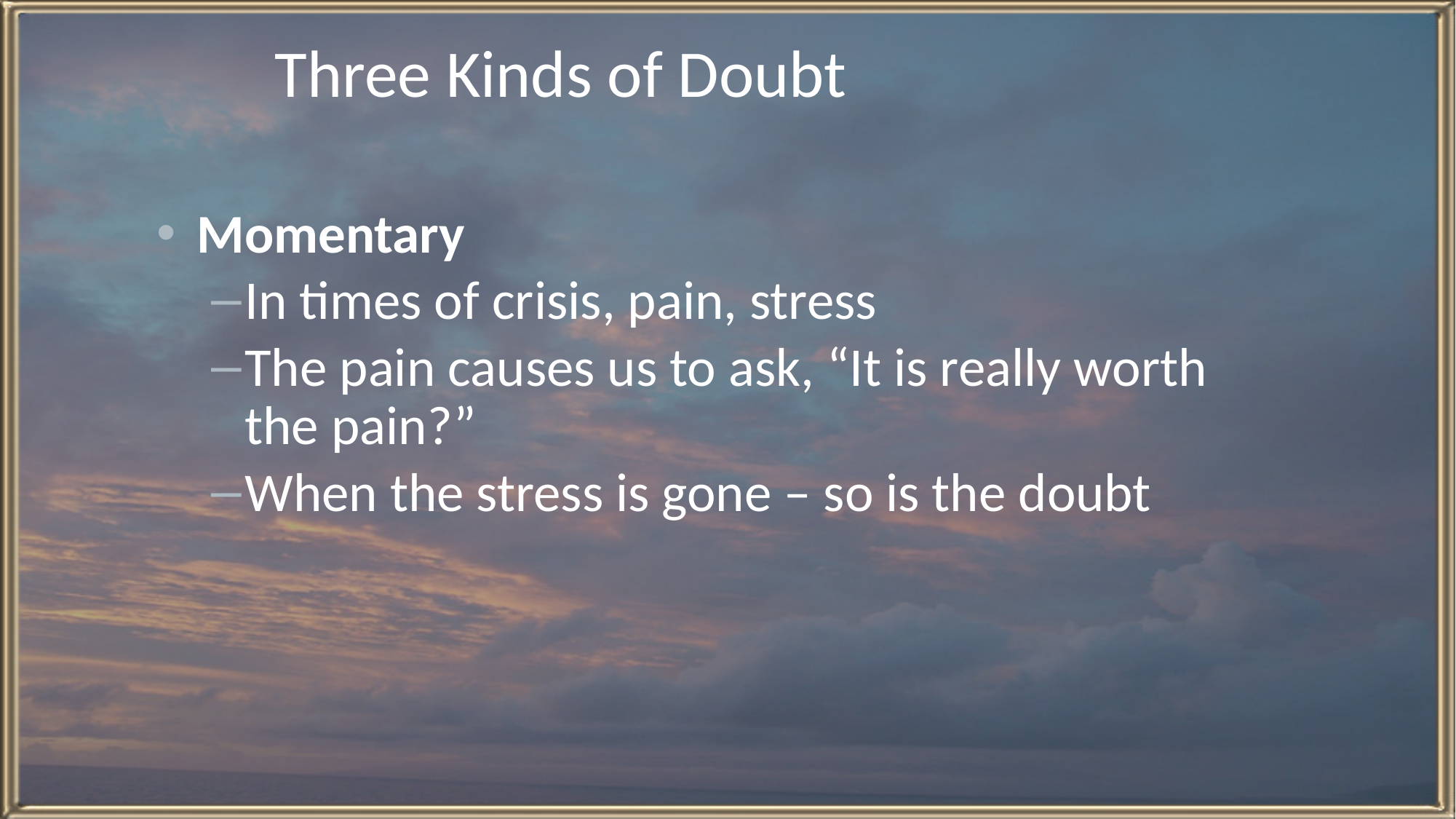

# Three Kinds of Doubt
Momentary
In times of crisis, pain, stress
The pain causes us to ask, “It is really worth the pain?”
When the stress is gone – so is the doubt